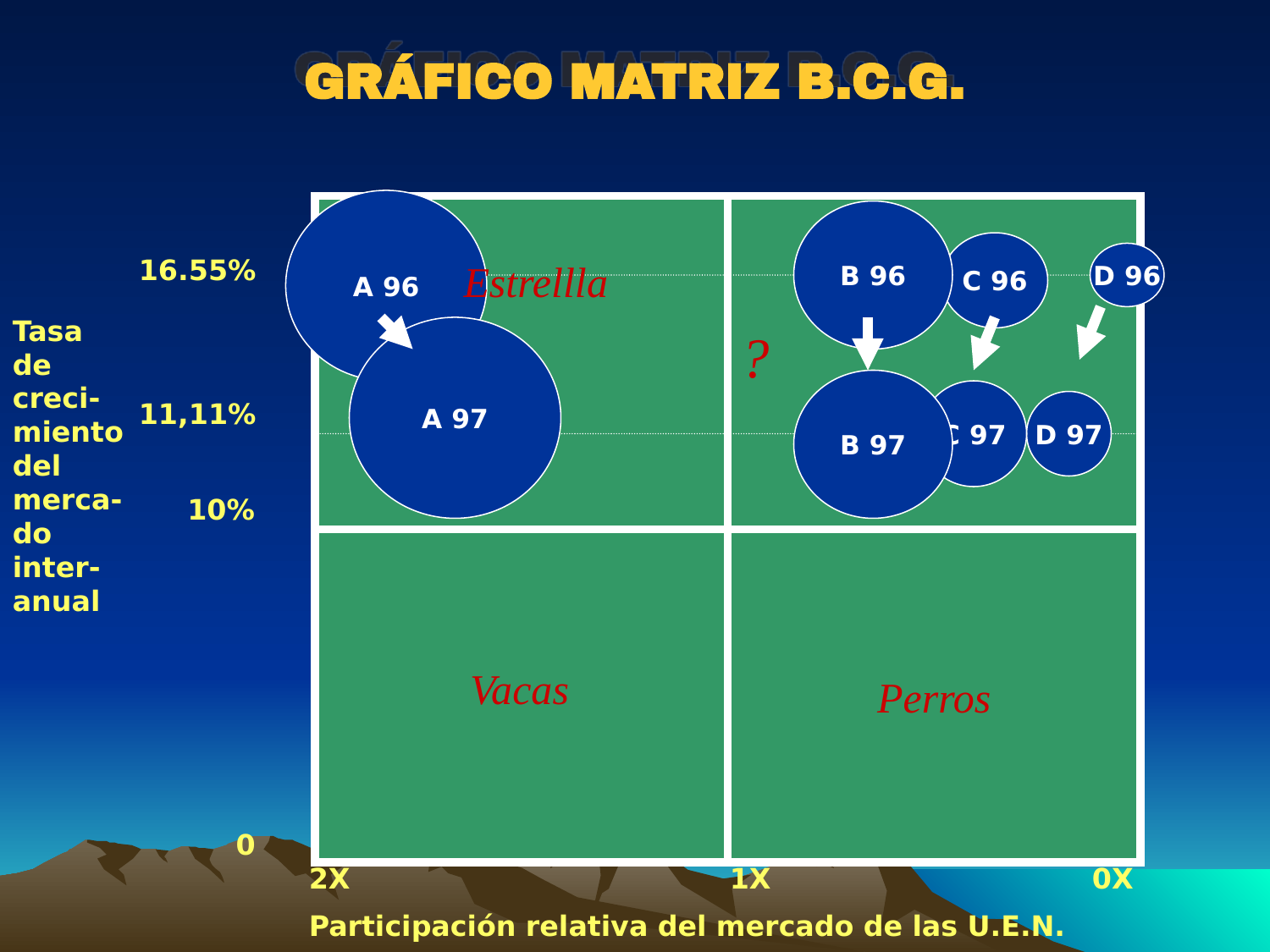

GRÁFICO MATRIZ B.C.G.
A 96

Perros

 16.55%

 11,11%

      10%

           0
B 96
C 96
D 96
Estrellla

Tasa de creci-miento del merca-do inter- anual

?
A 97

B 97
C 97
D 97

Vacas
2X                                       1X                                 0X
Participación relativa del mercado de las U.E.N.